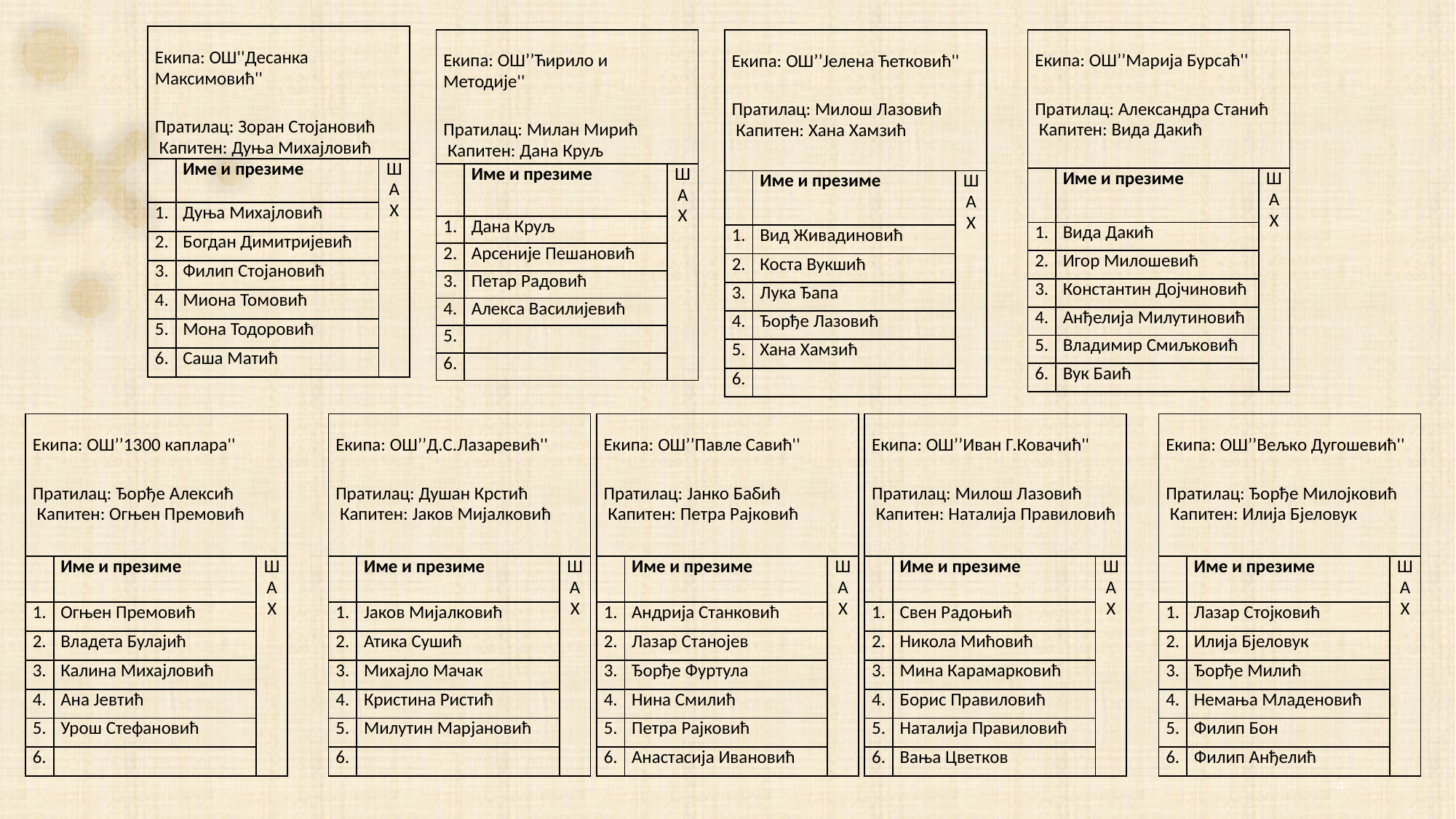

| Екипа: ОШ''Десанка Максимовић'' Пратилац: Зоран Стојановић  Капитен: Дуња Михајловић |  |  |
| --- | --- | --- |
|  | Име и презиме | Ш А Х |
| 1. | Дуња Михајловић |  |
| 2. | Богдан Димитријевић |  |
| 3. | Филип Стојановић |  |
| 4. | Миона Томовић |  |
| 5. | Мона Тодоровић |  |
| 6. | Саша Матић |  |
| Екипа: ОШ’’Ћирило и Методије'' Пратилац: Милан Мирић  Капитен: Дана Круљ |  |  |
| --- | --- | --- |
|  | Име и презиме | Ш А Х |
| 1. | Дана Круљ |  |
| 2. | Арсеније Пешановић |  |
| 3. | Петар Радовић |  |
| 4. | Алекса Василијевић |  |
| 5. |  |  |
| 6. |  |  |
| Екипа: ОШ’’Марија Бурсаћ'' Пратилац: Александра Станић  Капитен: Вида Дакић |  |  |
| --- | --- | --- |
|  | Име и презиме | Ш А Х |
| 1. | Вида Дакић |  |
| 2. | Игор Милошевић |  |
| 3. | Константин Дојчиновић |  |
| 4. | Анђелија Милутиновић |  |
| 5. | Владимир Смиљковић |  |
| 6. | Вук Баић |  |
| Екипа: ОШ’’Јелена Ћетковић'' Пратилац: Милош Лазовић  Капитен: Хана Хамзић |  |  |
| --- | --- | --- |
|  | Име и презиме | Ш А Х |
| 1. | Вид Живадиновић |  |
| 2. | Коста Вукшић |  |
| 3. | Лука Ђапа |  |
| 4. | Ђорђе Лазовић |  |
| 5. | Хана Хамзић |  |
| 6. |  |  |
| Екипа: ОШ’’1300 каплара'' Пратилац: Ђорђе Алексић  Капитен: Огњен Премовић |  |  |
| --- | --- | --- |
|  | Име и презиме | Ш А Х |
| 1. | Огњен Премовић |  |
| 2. | Владета Булајић |  |
| 3. | Калина Михајловић |  |
| 4. | Ана Јевтић |  |
| 5. | Урош Стефановић |  |
| 6. |  |  |
| Екипа: ОШ’’Д.С.Лазаревић'' Пратилац: Душан Крстић  Капитен: Јаков Мијалковић |  |  |
| --- | --- | --- |
|  | Име и презиме | Ш А Х |
| 1. | Јаков Мијалковић |  |
| 2. | Атика Сушић |  |
| 3. | Михајло Мачак |  |
| 4. | Кристина Ристић |  |
| 5. | Милутин Марјановић |  |
| 6. |  |  |
| Екипа: ОШ’’Павле Савић'' Пратилац: Јанко Бабић  Капитен: Петра Рајковић |  |  |
| --- | --- | --- |
|  | Име и презиме | Ш А Х |
| 1. | Андрија Станковић |  |
| 2. | Лазар Станојев |  |
| 3. | Ђорђе Фуртула |  |
| 4. | Нина Смилић |  |
| 5. | Петра Рајковић |  |
| 6. | Анастасија Ивановић |  |
| Екипа: ОШ’’Иван Г.Ковачић'' Пратилац: Милош Лазовић  Капитен: Наталија Правиловић |  |  |
| --- | --- | --- |
|  | Име и презиме | Ш А Х |
| 1. | Свен Радоњић |  |
| 2. | Никола Мићовић |  |
| 3. | Мина Карамарковић |  |
| 4. | Борис Правиловић |  |
| 5. | Наталија Правиловић |  |
| 6. | Вања Цветков |  |
| Екипа: ОШ’’Вељко Дугошевић'' Пратилац: Ђорђе Милојковић  Капитен: Илија Бјеловук |  |  |
| --- | --- | --- |
|  | Име и презиме | Ш А Х |
| 1. | Лазар Стојковић |  |
| 2. | Илија Бјеловук |  |
| 3. | Ђорђе Милић |  |
| 4. | Немања Младеновић |  |
| 5. | Филип Бон |  |
| 6. | Филип Анђелић |  |
4